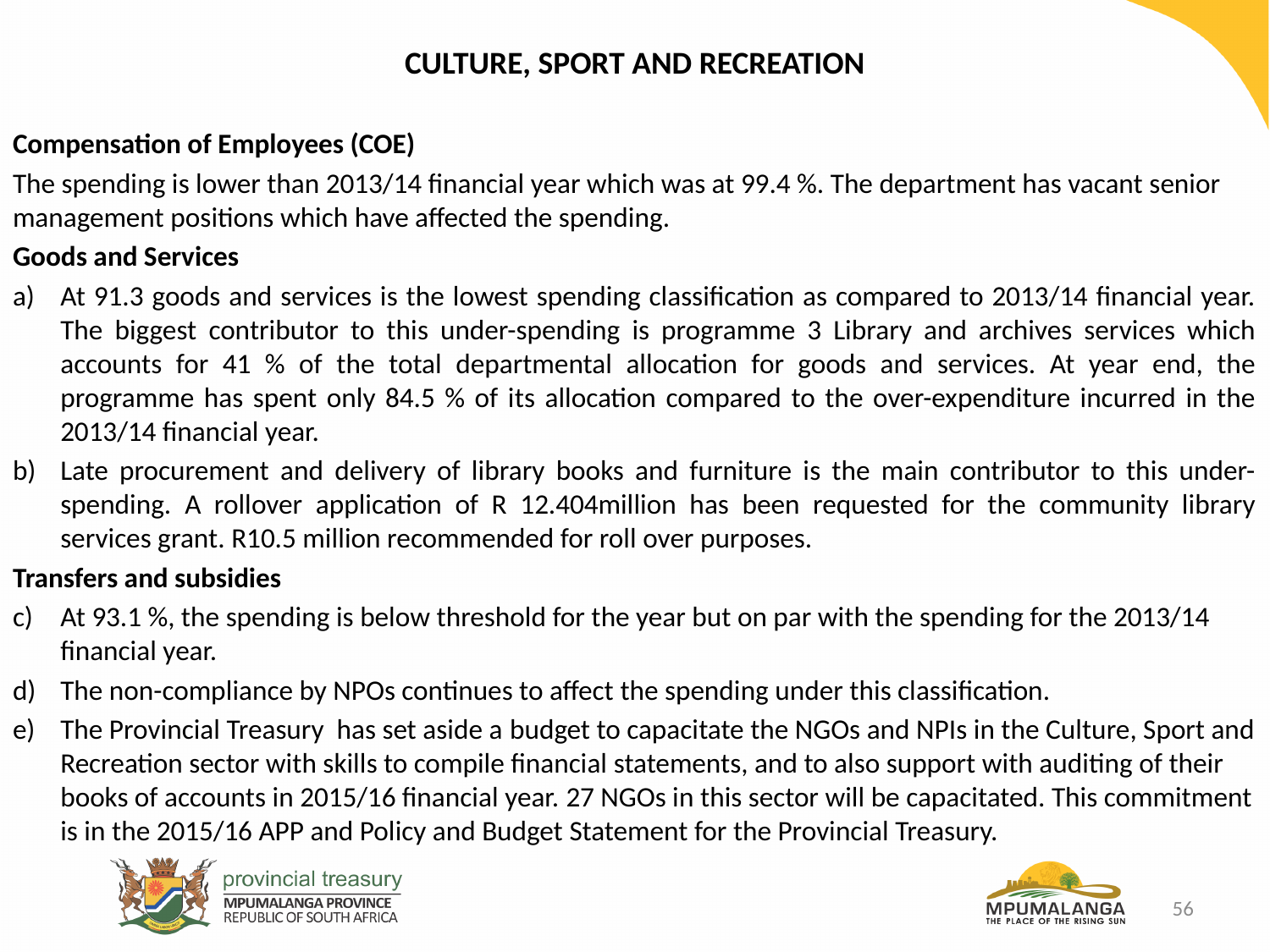

CULTURE, SPORT AND RECREATION

Compensation of Employees (COE)
The spending is lower than 2013/14 financial year which was at 99.4 %. The department has vacant senior management positions which have affected the spending.
Goods and Services
At 91.3 goods and services is the lowest spending classification as compared to 2013/14 financial year. The biggest contributor to this under-spending is programme 3 Library and archives services which accounts for 41 % of the total departmental allocation for goods and services. At year end, the programme has spent only 84.5 % of its allocation compared to the over-expenditure incurred in the 2013/14 financial year.
Late procurement and delivery of library books and furniture is the main contributor to this under-spending. A rollover application of R 12.404million has been requested for the community library services grant. R10.5 million recommended for roll over purposes.
Transfers and subsidies
At 93.1 %, the spending is below threshold for the year but on par with the spending for the 2013/14 financial year.
The non-compliance by NPOs continues to affect the spending under this classification.
The Provincial Treasury  has set aside a budget to capacitate the NGOs and NPIs in the Culture, Sport and Recreation sector with skills to compile financial statements, and to also support with auditing of their books of accounts in 2015/16 financial year. 27 NGOs in this sector will be capacitated. This commitment is in the 2015/16 APP and Policy and Budget Statement for the Provincial Treasury.

#
56